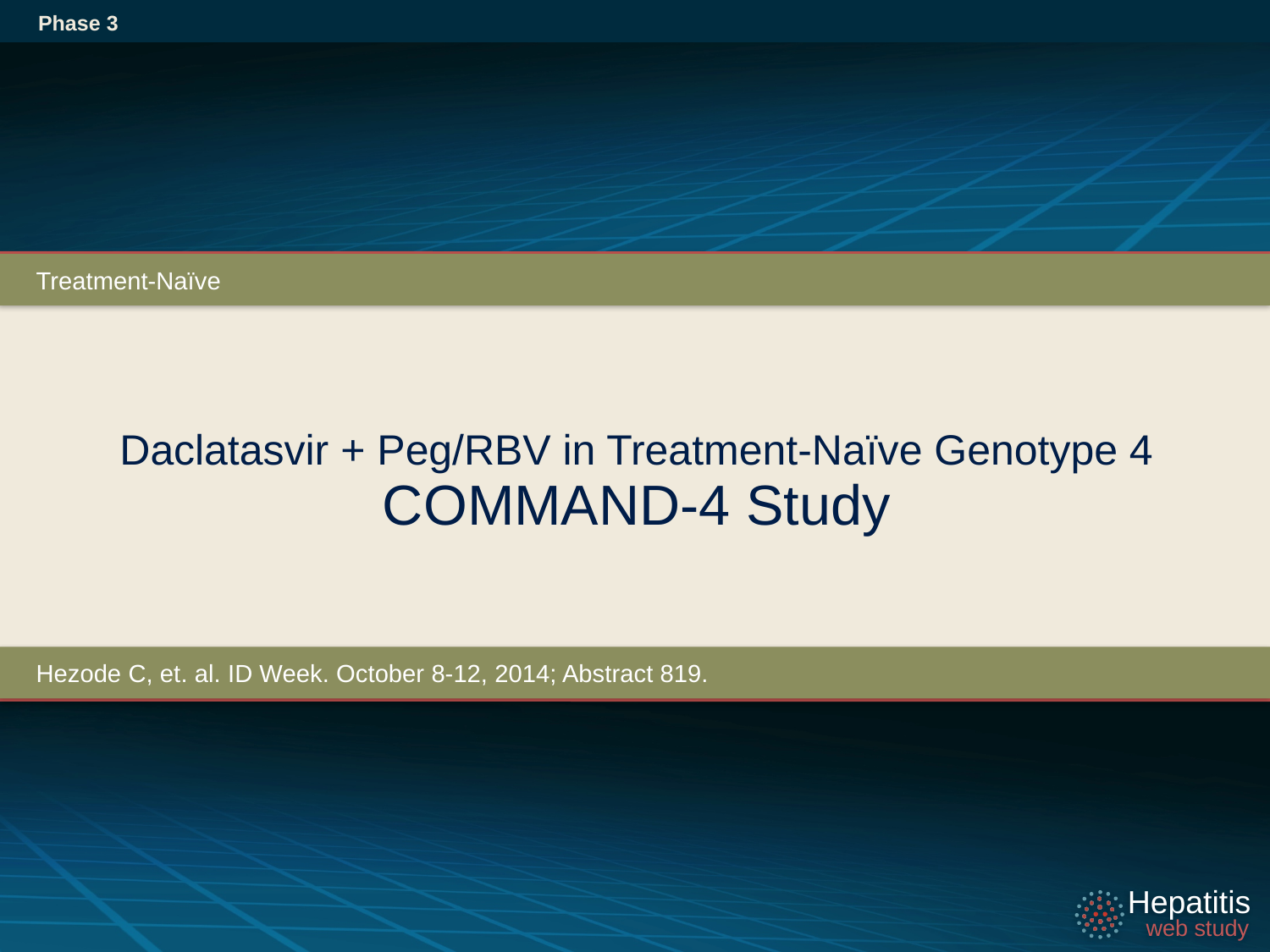

Phase 3
Treatment-Naïve
# Daclatasvir + Peg/RBV in Treatment-Naïve Genotype 4 COMMAND-4 Study
Hezode C, et. al. ID Week. October 8-12, 2014; Abstract 819.